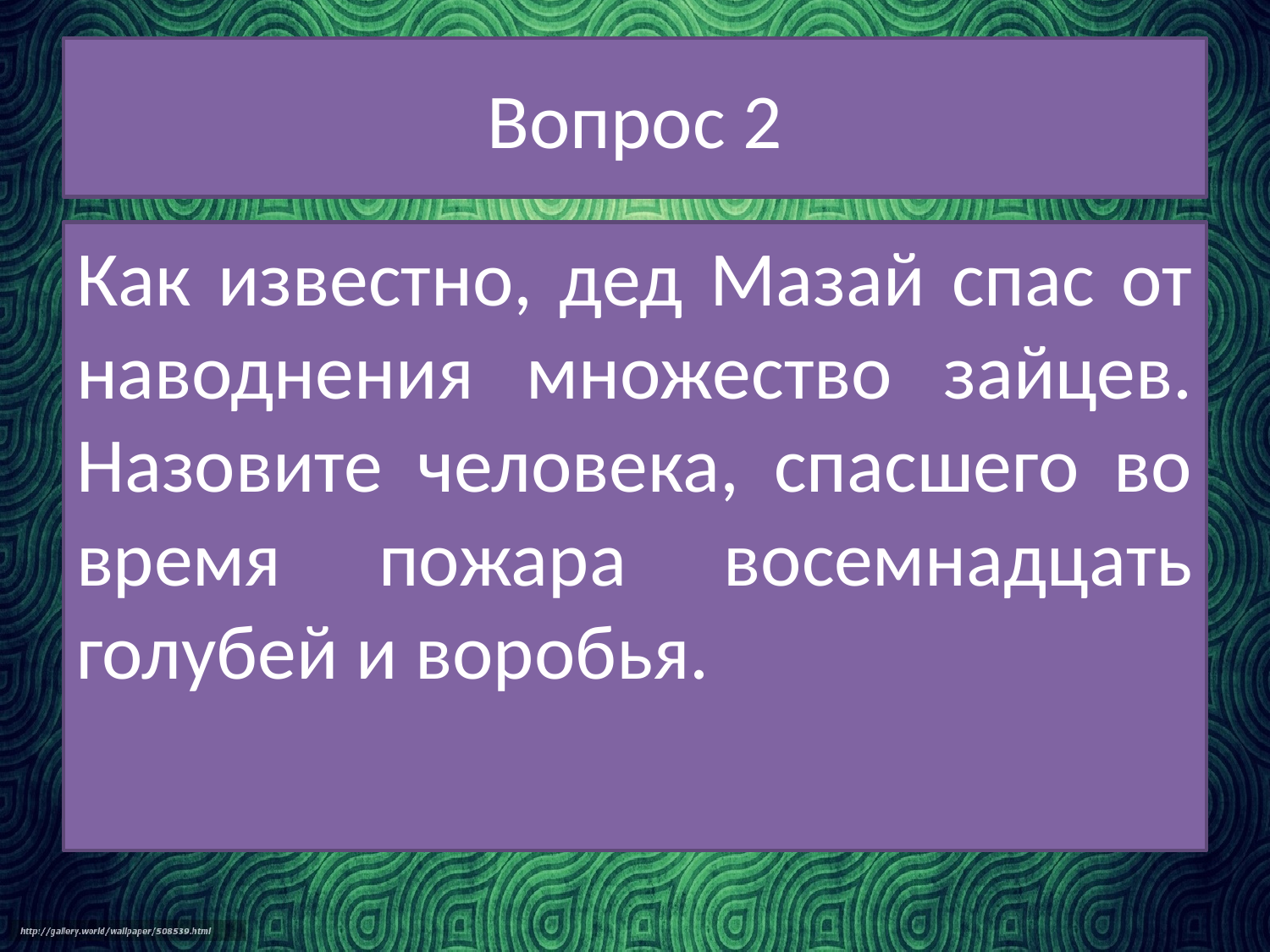

# Вопрос 2
Как известно, дед Мазай спас от наводнения множество зайцев. Назовите человека, спасшего во время пожара восемнадцать голубей и воробья.